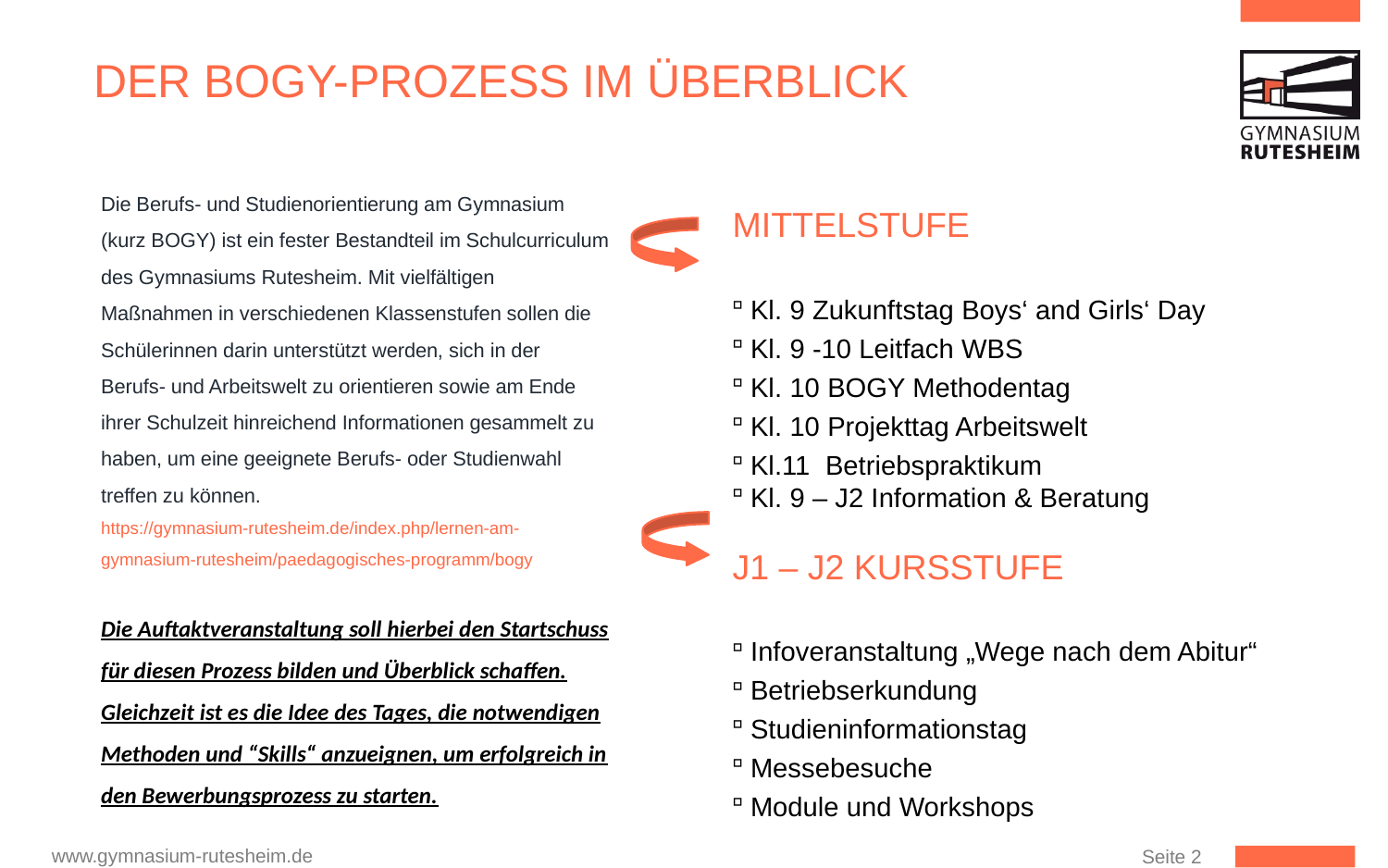

# Der BOGY-Prozess im überblick
Die Berufs- und Studienorientierung am Gymnasium (kurz BOGY) ist ein fester Bestandteil im Schulcurriculum des Gymnasiums Rutesheim. Mit vielfältigen Maßnahmen in verschiedenen Klassenstufen sollen die Schülerinnen darin unterstützt werden, sich in der Berufs- und Arbeitswelt zu orientieren sowie am Ende ihrer Schulzeit hinreichend Informationen gesammelt zu haben, um eine geeignete Berufs- oder Studienwahl treffen zu können.
https://gymnasium-rutesheim.de/index.php/lernen-am-gymnasium-rutesheim/paedagogisches-programm/bogy

Die Auftaktveranstaltung soll hierbei den Startschuss für diesen Prozess bilden und Überblick schaffen. Gleichzeit ist es die Idee des Tages, die notwendigen Methoden und “Skills“ anzueignen, um erfolgreich in den Bewerbungsprozess zu starten.
Mittelstufe

 Kl. 9 Zukunftstag Boys‘ and Girls‘ Day
 Kl. 9 -10 Leitfach WBS
 Kl. 10 BOGY Methodentag
 Kl. 10 Projekttag Arbeitswelt
 Kl.11  Betriebspraktikum
 Kl. 9 – J2 Information & Beratung

J1 – J2 Kursstufe

 Infoveranstaltung „Wege nach dem Abitur“
 Betriebserkundung
 Studieninformationstag
 Messebesuche
 Module und Workshops